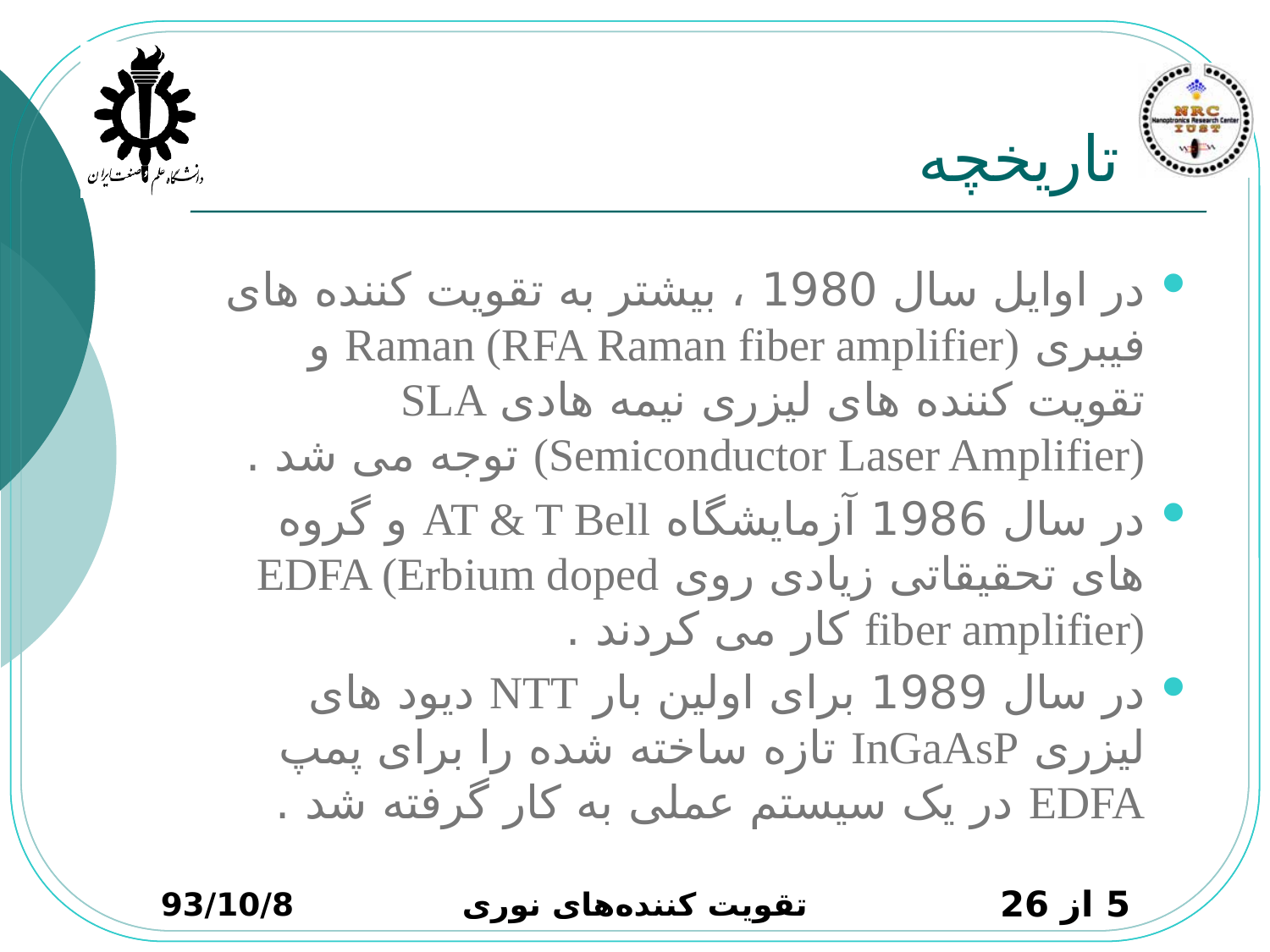

# تاریخچه
در اوایل سال 1980 ، بیشتر به تقویت کننده های فیبری Raman (RFA Raman fiber amplifier) و تقویت کننده های لیزری نیمه هادی SLA (Semiconductor Laser Amplifier) توجه می شد .
در سال 1986 آزمایشگاه AT & T Bell و گروه های تحقیقاتی زیادی روی EDFA (Erbium doped fiber amplifier) کار می کردند .
در سال 1989 برای اولین بار NTT دیود های لیزری InGaAsP تازه ساخته شده را برای پمپ EDFA در یک سیستم عملی به کار گرفته شد .